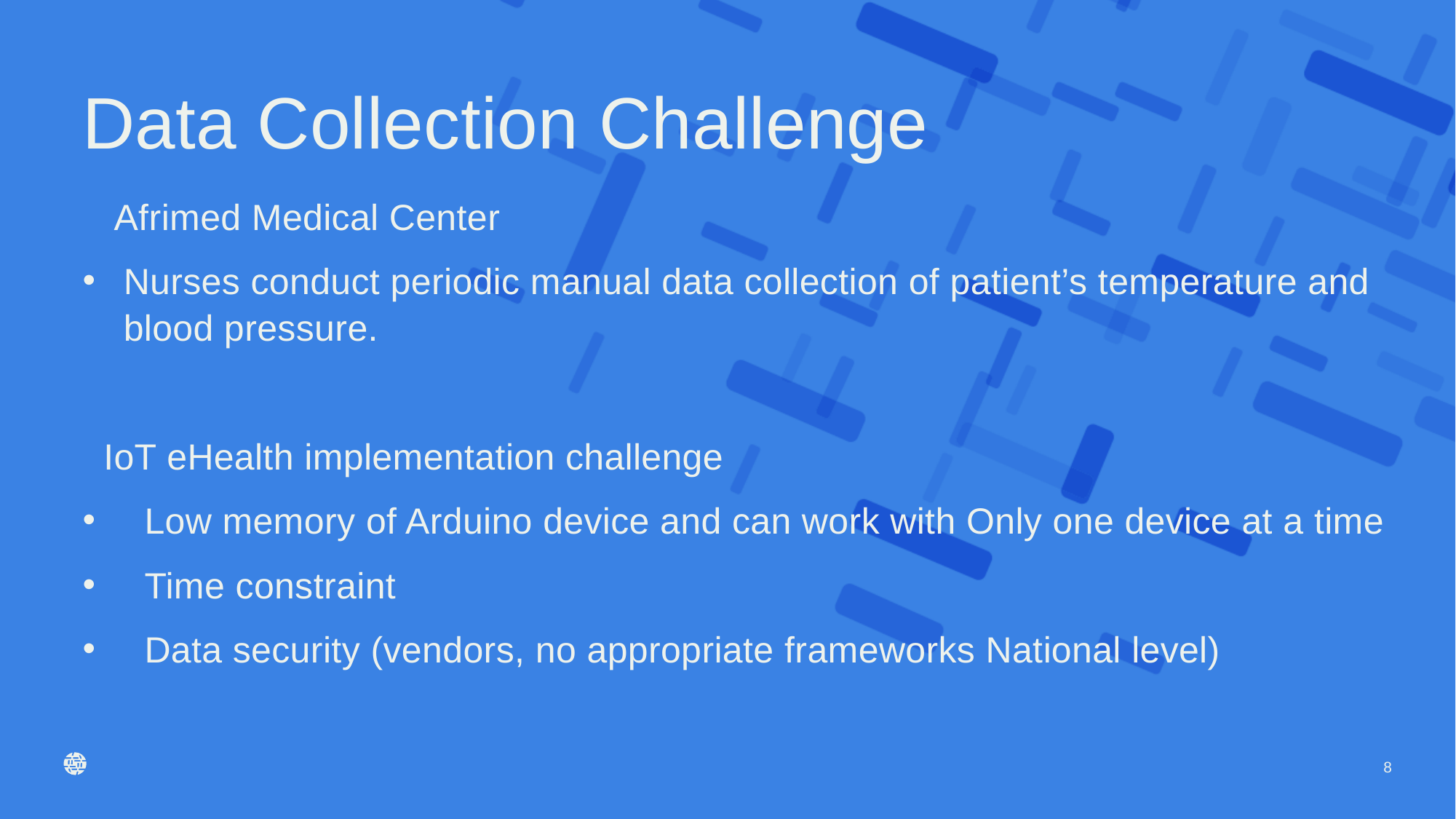

# Data Collection Challenge
   Afrimed Medical Center
Nurses conduct periodic manual data collection of patient’s temperature and blood pressure.

  IoT eHealth implementation challenge
  Low memory of Arduino device and can work with Only one device at a time
  Time constraint
  Data security (vendors, no appropriate frameworks National level)

8